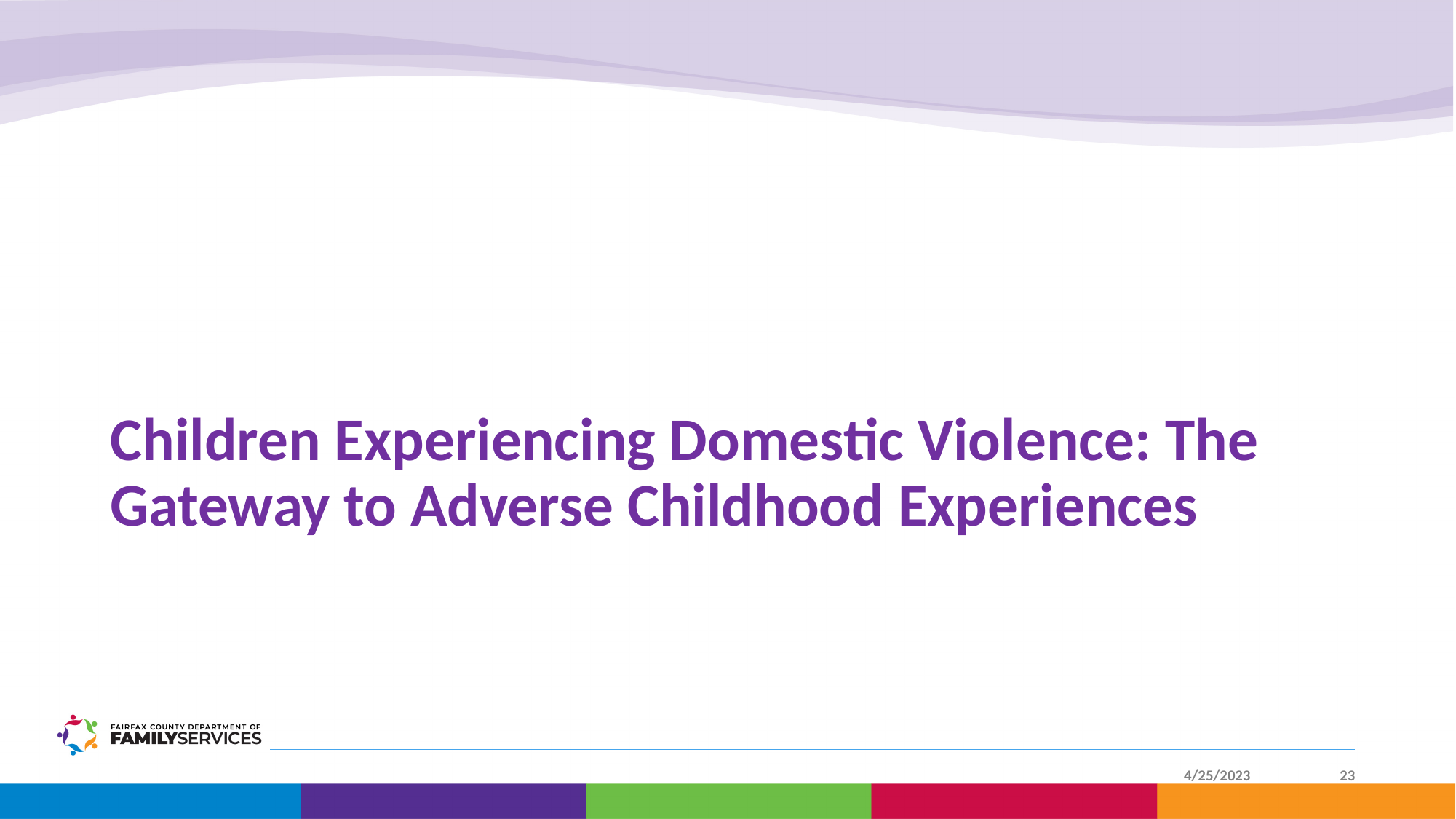

# Children Experiencing Domestic Violence: The Gateway to Adverse Childhood Experiences

4/25/2023
23